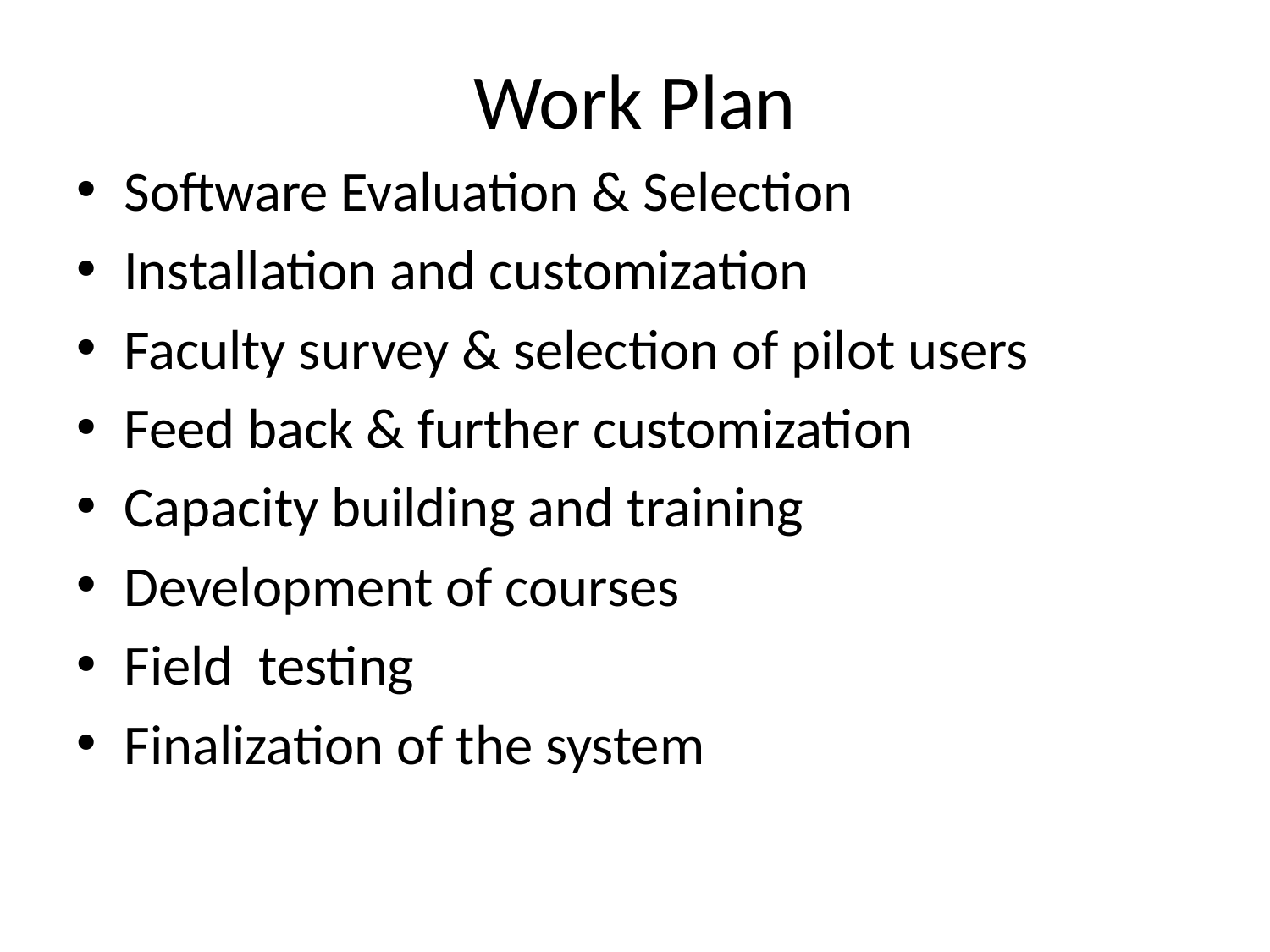

# Work Plan
Software Evaluation & Selection
Installation and customization
Faculty survey & selection of pilot users
Feed back & further customization
Capacity building and training
Development of courses
Field  testing
Finalization of the system